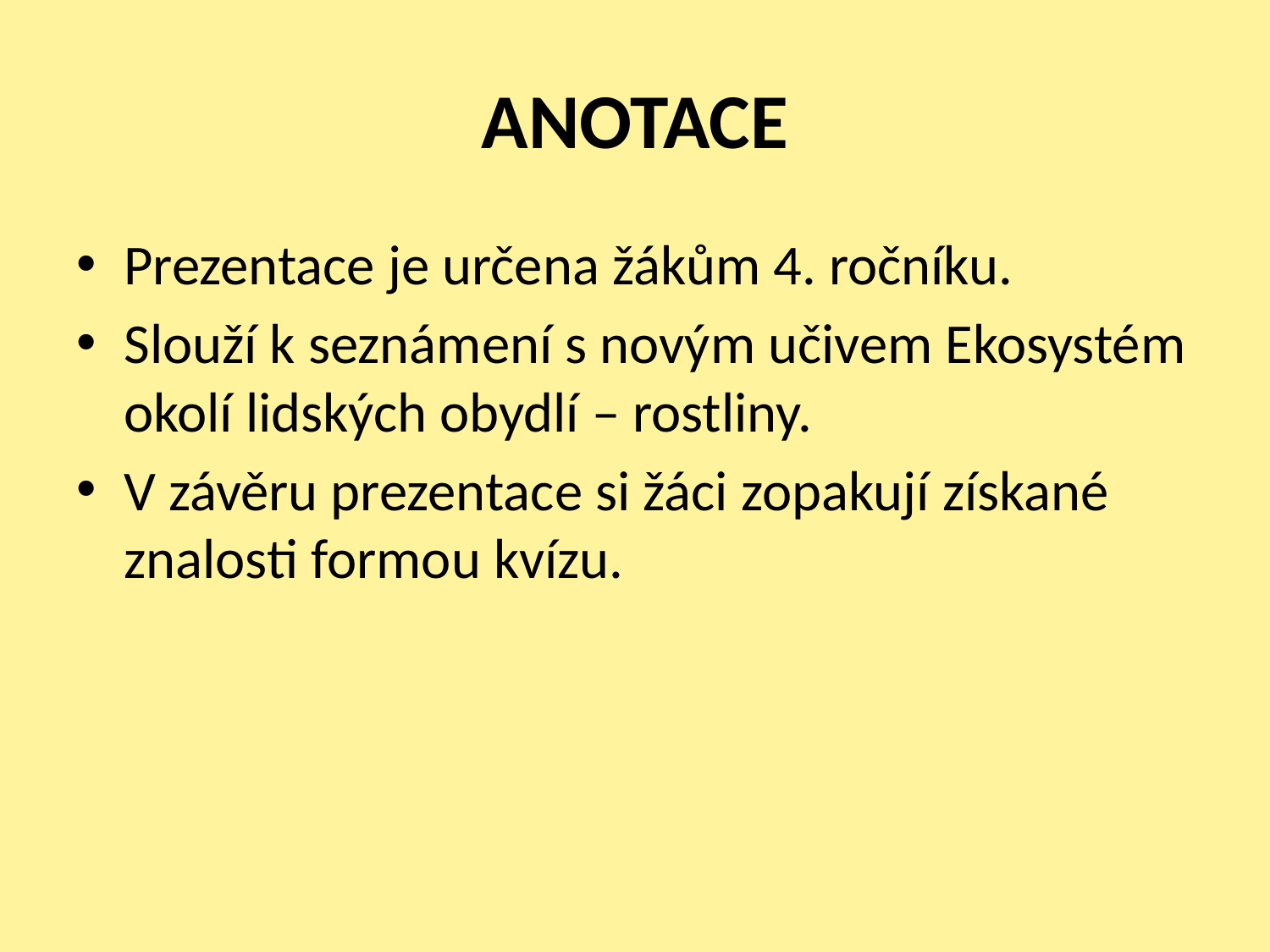

# ANOTACE
Prezentace je určena žákům 4. ročníku.
Slouží k seznámení s novým učivem Ekosystém okolí lidských obydlí – rostliny.
V závěru prezentace si žáci zopakují získané znalosti formou kvízu.